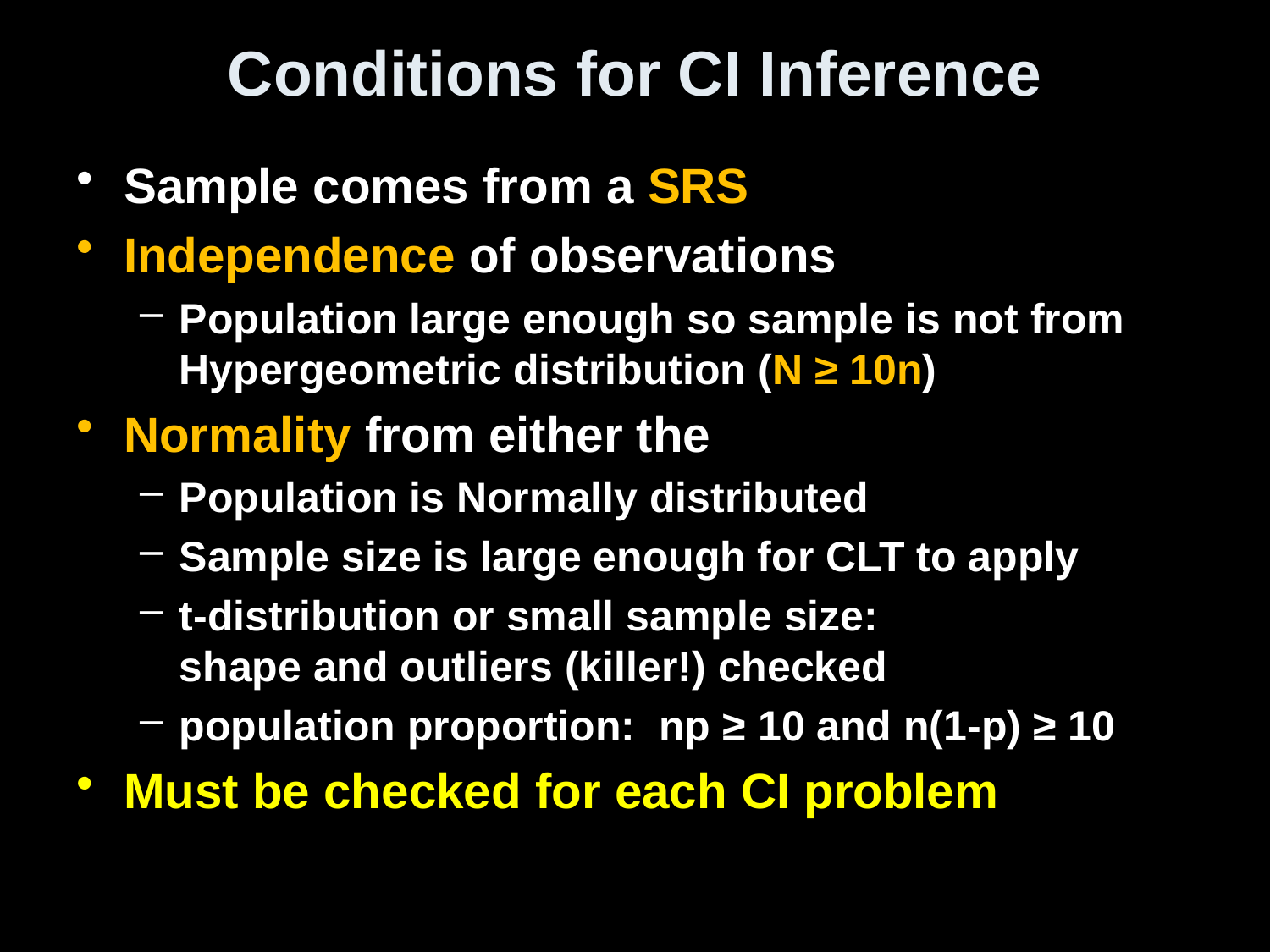

# Conditions for CI Inference
Sample comes from a SRS
Independence of observations
Population large enough so sample is not from Hypergeometric distribution (N ≥ 10n)
Normality from either the
Population is Normally distributed
Sample size is large enough for CLT to apply
t-distribution or small sample size:
shape and outliers (killer!) checked
population proportion:  np ≥ 10 and n(1-p) ≥ 10
Must be checked for each CI problem